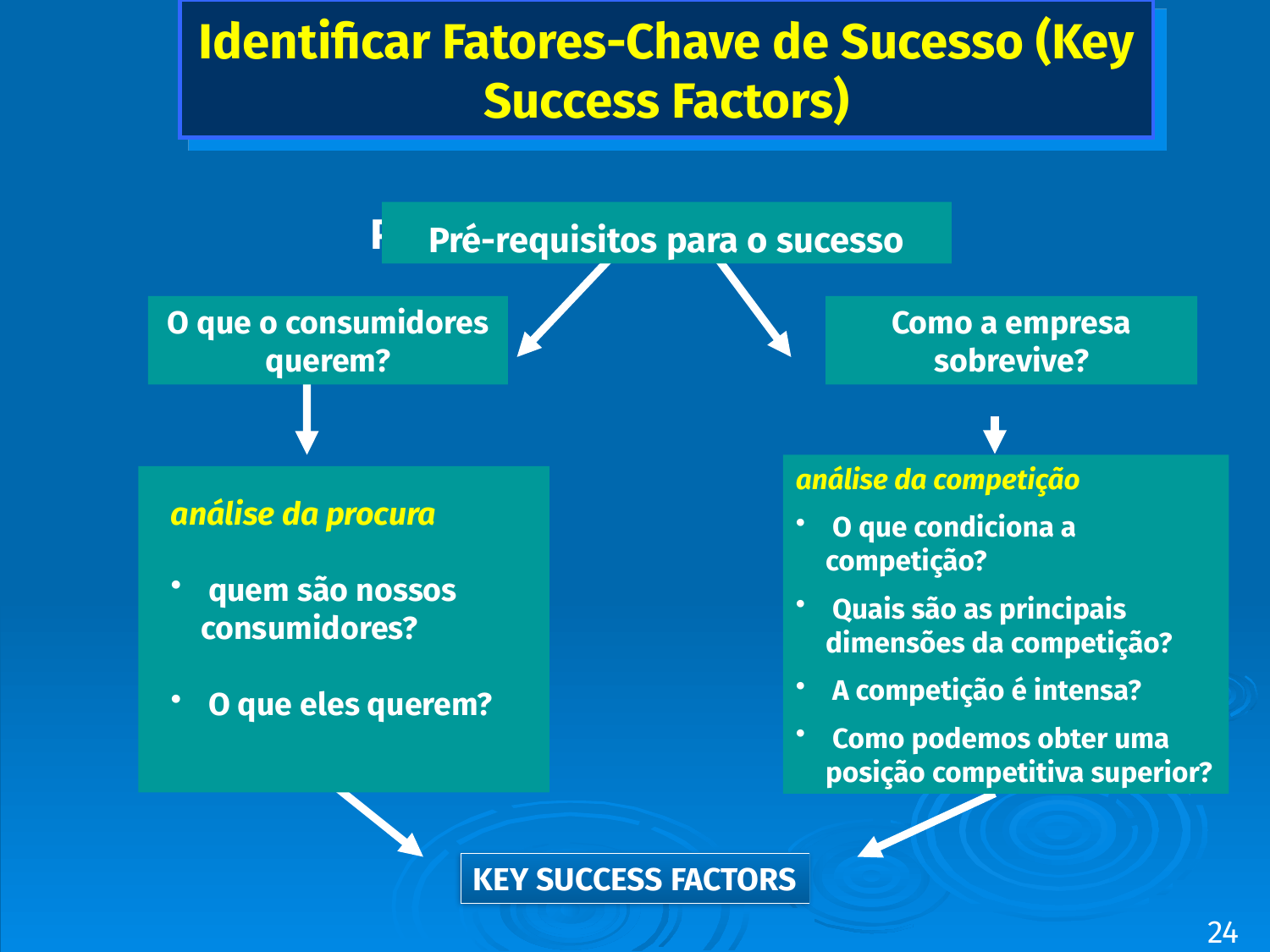

# Identificar Fatores-Chave de Sucesso (Key Success Factors)
                          Pre-requisites for success

Pré-requisitos para o sucesso

O que o consumidores querem?
Como a empresa sobrevive?

análise da competição
 O que condiciona a competição?
 Quais são as principais dimensões da competição?
 A competição é intensa?
 Como podemos obter uma posição competitiva superior?

análise da procura

 quem são nossos consumidores?

 O que eles querem?

KEY SUCCESS FACTORS

24